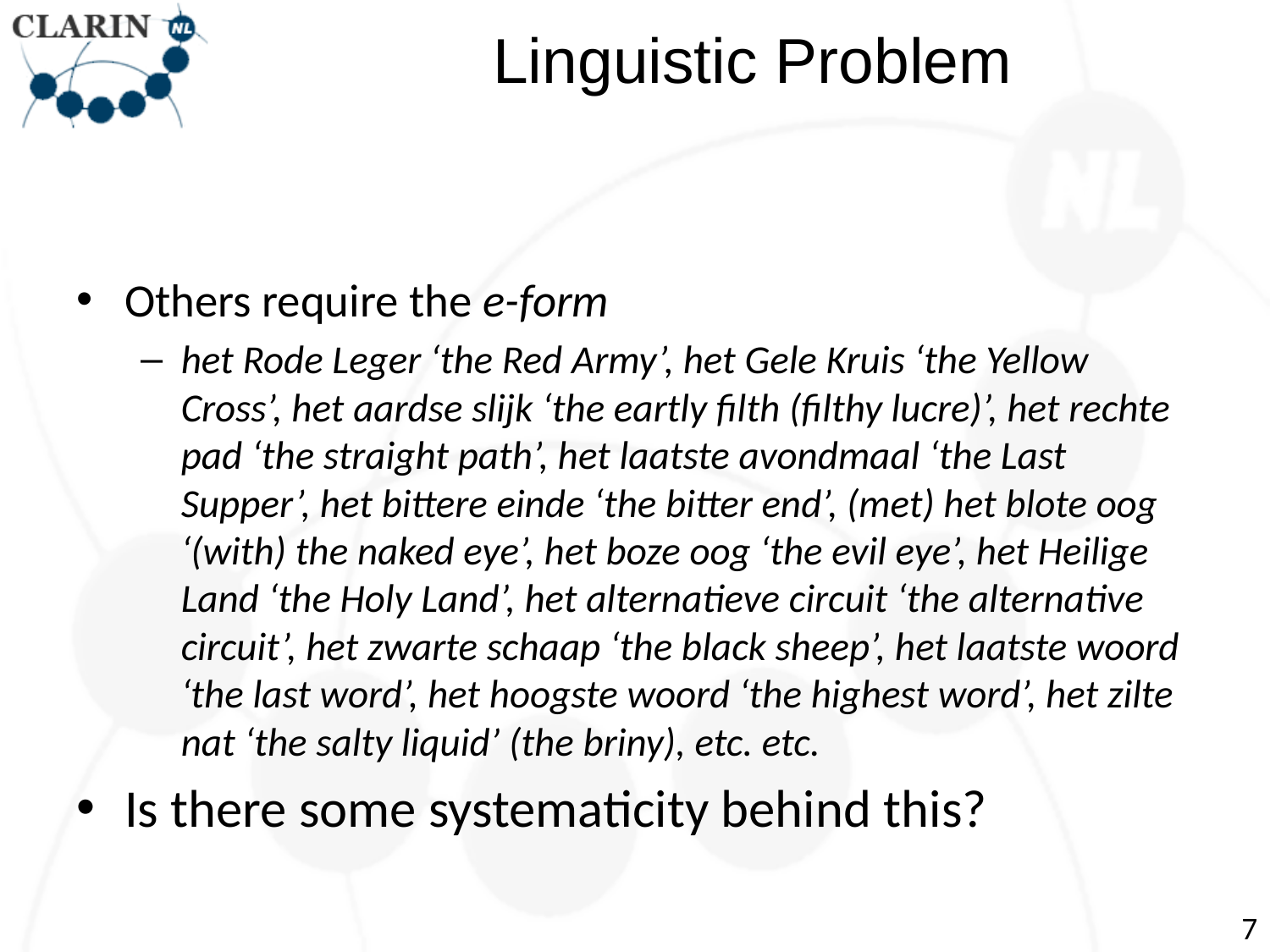

# Linguistic Problem
Others require the e-form
het Rode Leger ‘the Red Army’, het Gele Kruis ‘the Yellow Cross’, het aardse slijk ‘the eartly filth (filthy lucre)’, het rechte pad ‘the straight path’, het laatste avondmaal ‘the Last Supper’, het bittere einde ‘the bitter end’, (met) het blote oog ‘(with) the naked eye’, het boze oog ‘the evil eye’, het Heilige Land ‘the Holy Land’, het alternatieve circuit ‘the alternative circuit’, het zwarte schaap ‘the black sheep’, het laatste woord ‘the last word’, het hoogste woord ‘the highest word’, het zilte nat ‘the salty liquid’ (the briny), etc. etc.
Is there some systematicity behind this?
7